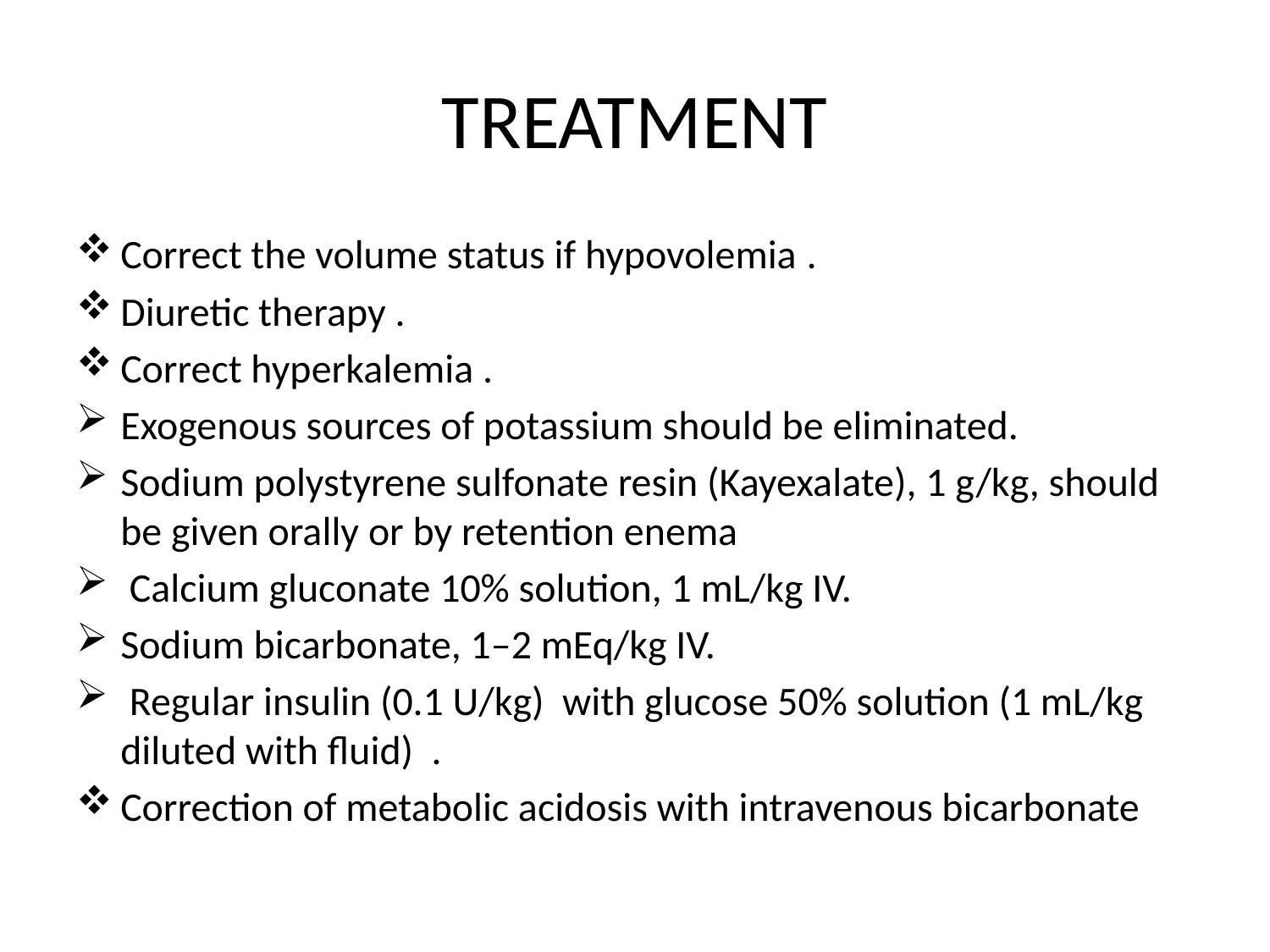

# TREATMENT
Correct the volume status if hypovolemia .
Diuretic therapy .
Correct hyperkalemia .
Exogenous sources of potassium should be eliminated.
Sodium polystyrene sulfonate resin (Kayexalate), 1 g/kg, should be given orally or by retention enema
 Calcium gluconate 10% solution, 1 mL/kg IV.
Sodium bicarbonate, 1–2 mEq/kg IV.
 Regular insulin (0.1 U/kg)  with glucose 50% solution (1 mL/kg diluted with fluid)  .
Correction of metabolic acidosis with intravenous bicarbonate